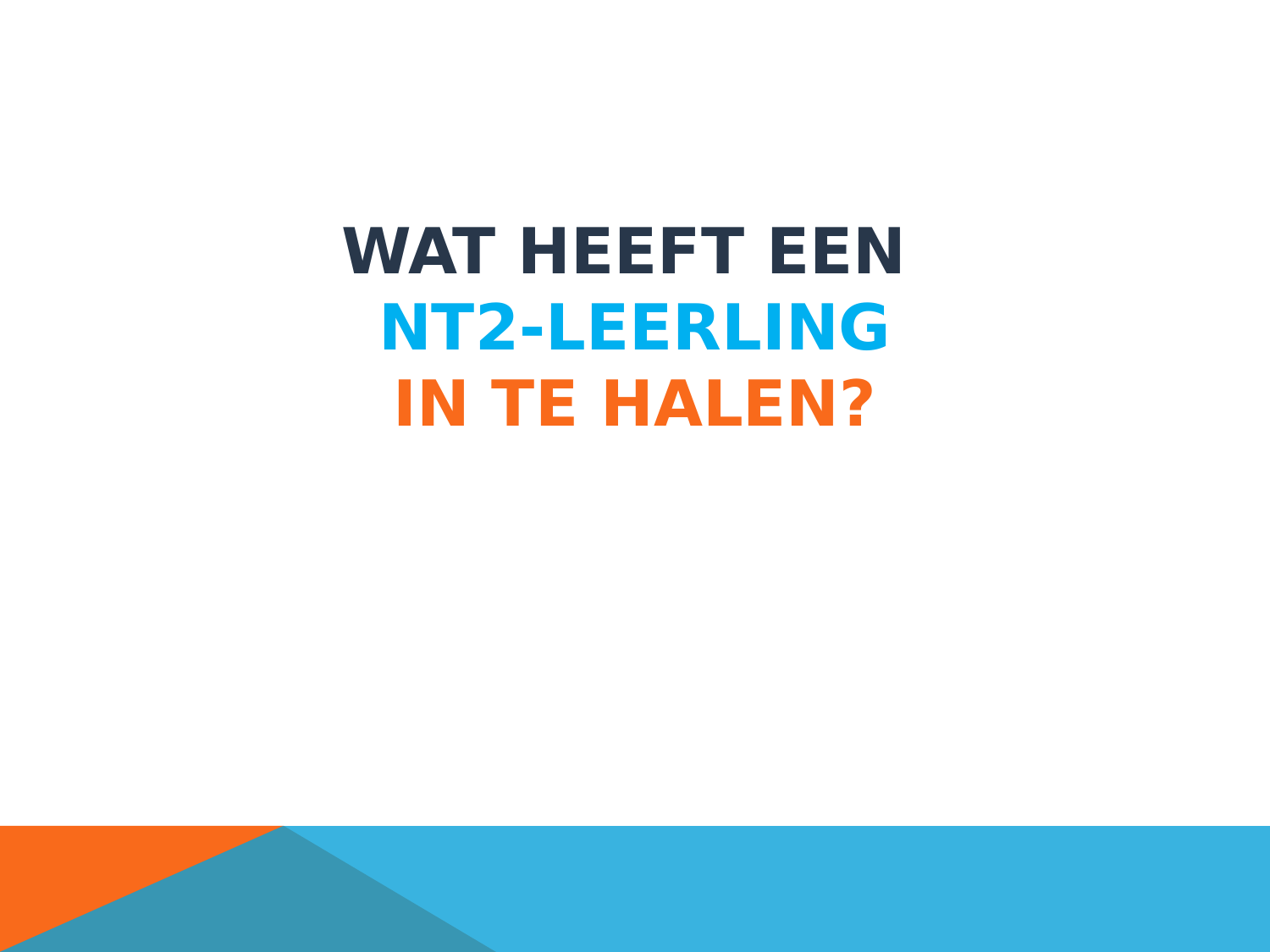

# Wat heeft een NT2-leerling in te halen?